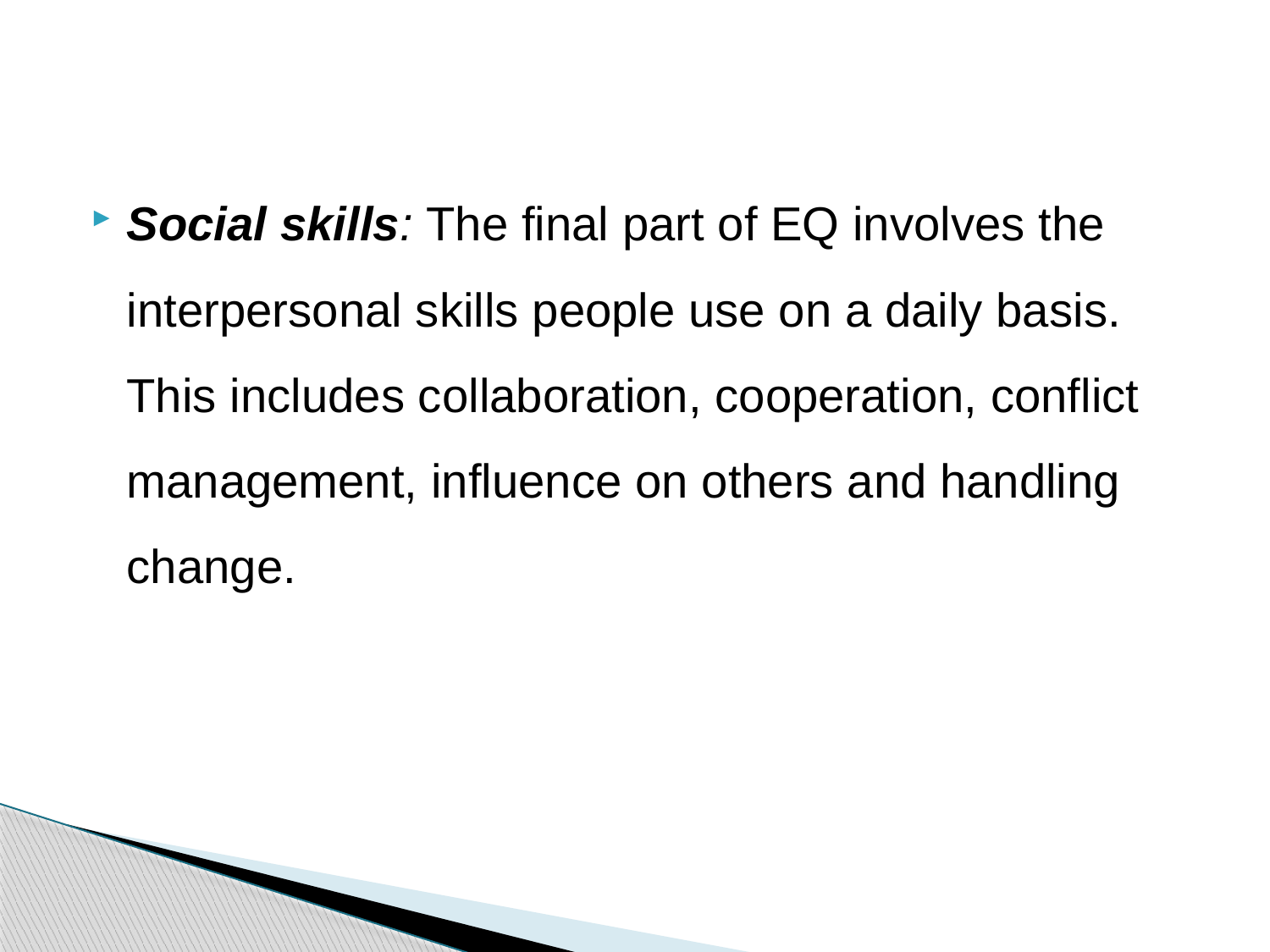

Social skills: The final part of EQ involves the interpersonal skills people use on a daily basis. This includes collaboration, cooperation, conflict management, influence on others and handling change.